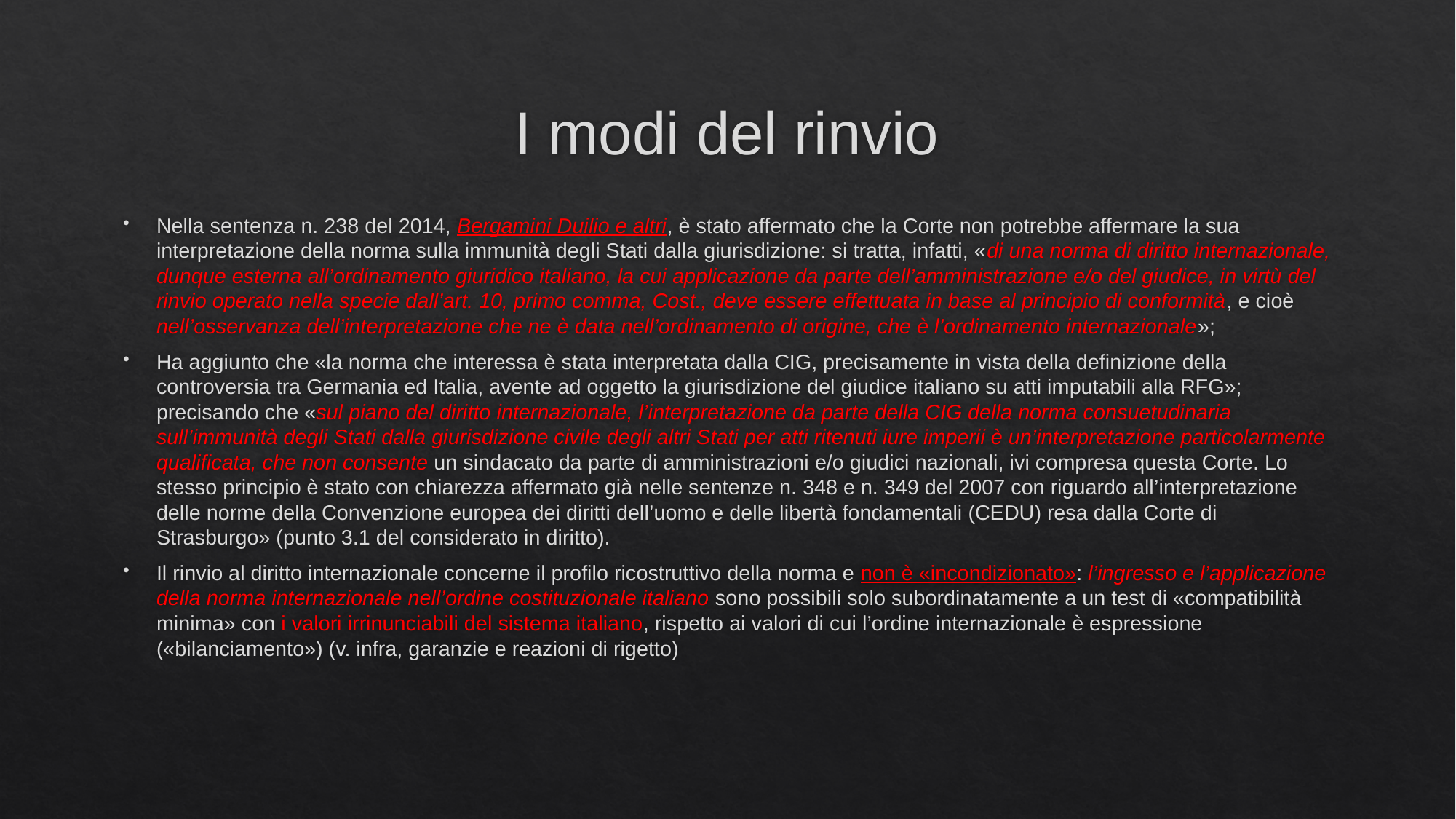

# I modi del rinvio
Nella sentenza n. 238 del 2014, Bergamini Duilio e altri, è stato affermato che la Corte non potrebbe affermare la sua interpretazione della norma sulla immunità degli Stati dalla giurisdizione: si tratta, infatti, «di una norma di diritto internazionale, dunque esterna all’ordinamento giuridico italiano, la cui applicazione da parte dell’amministrazione e/o del giudice, in virtù del rinvio operato nella specie dall’art. 10, primo comma, Cost., deve essere effettuata in base al principio di conformità, e cioè nell’osservanza dell’interpretazione che ne è data nell’ordinamento di origine, che è l’ordinamento internazionale»;
Ha aggiunto che «la norma che interessa è stata interpretata dalla CIG, precisamente in vista della definizione della controversia tra Germania ed Italia, avente ad oggetto la giurisdizione del giudice italiano su atti imputabili alla RFG»; precisando che «sul piano del diritto internazionale, l’interpretazione da parte della CIG della norma consuetudinaria sull’immunità degli Stati dalla giurisdizione civile degli altri Stati per atti ritenuti iure imperii è un’interpretazione particolarmente qualificata, che non consente un sindacato da parte di amministrazioni e/o giudici nazionali, ivi compresa questa Corte. Lo stesso principio è stato con chiarezza affermato già nelle sentenze n. 348 e n. 349 del 2007 con riguardo all’interpretazione delle norme della Convenzione europea dei diritti dell’uomo e delle libertà fondamentali (CEDU) resa dalla Corte di Strasburgo» (punto 3.1 del considerato in diritto).
Il rinvio al diritto internazionale concerne il profilo ricostruttivo della norma e non è «incondizionato»: l’ingresso e l’applicazione della norma internazionale nell’ordine costituzionale italiano sono possibili solo subordinatamente a un test di «compatibilità minima» con i valori irrinunciabili del sistema italiano, rispetto ai valori di cui l’ordine internazionale è espressione («bilanciamento») (v. infra, garanzie e reazioni di rigetto)